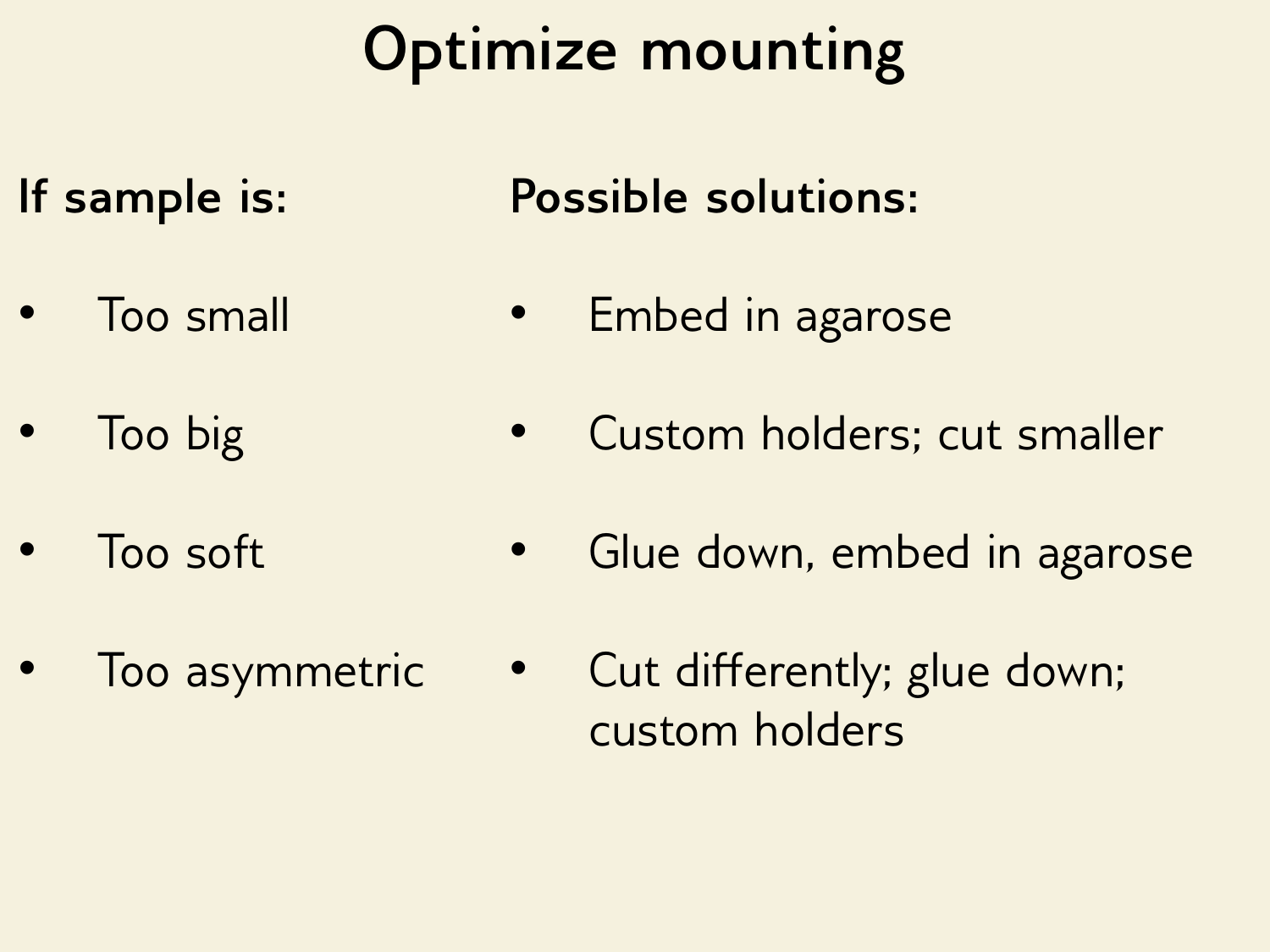

Optimize mounting

If sample is:

Too small

Too big

Too soft

Too asymmetric

Possible solutions:

Embed in agarose

Custom holders; cut smaller

Glue down, embed in agarose

Cut differently; glue down; custom holders